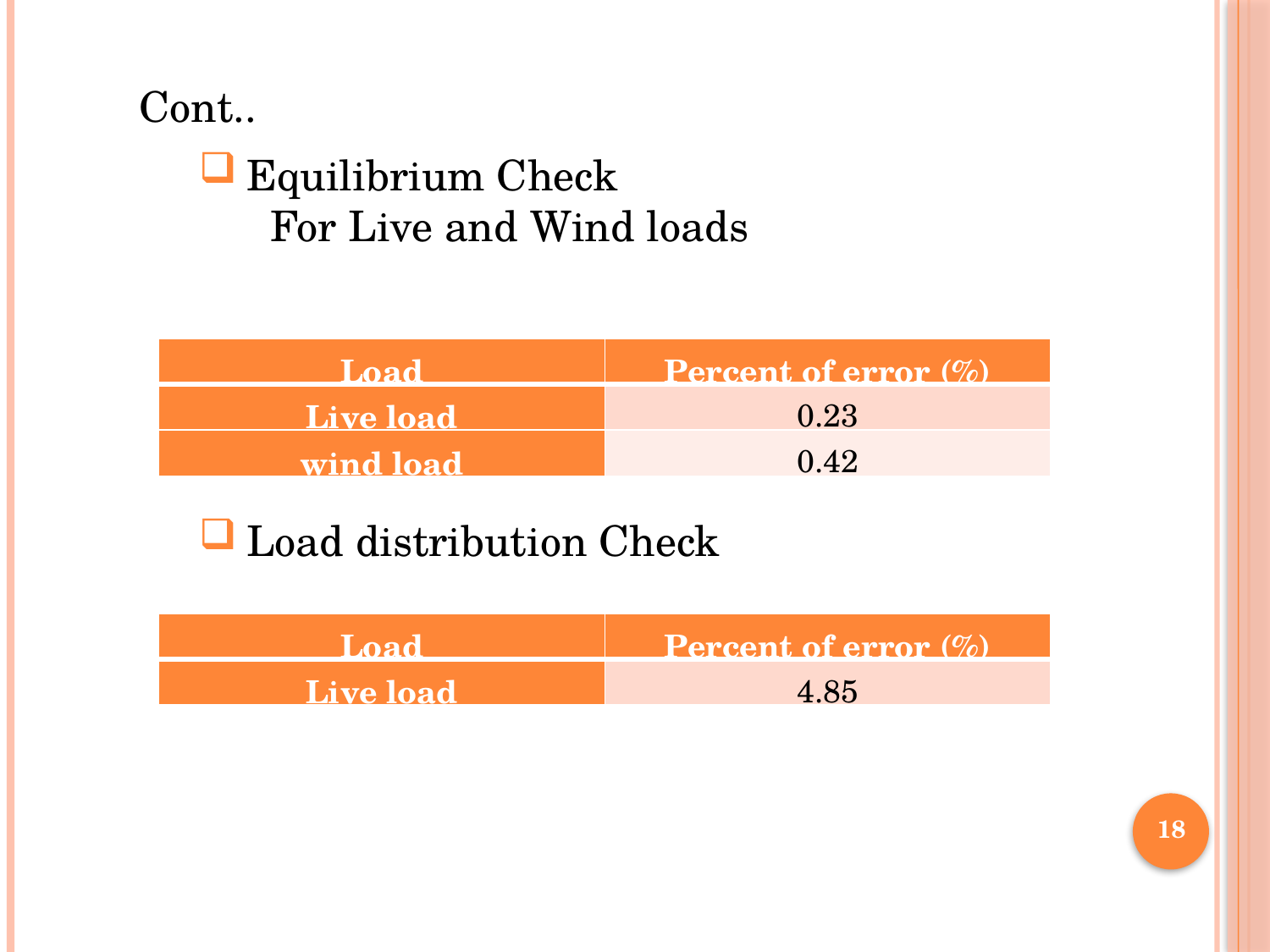

Cont..
Equilibrium Check
  For Live and Wind loads
| Load | Percent of error (%) |
| --- | --- |
| Live load | 0.23 |
| wind load | 0.42 |
Load distribution Check
| Load | Percent of error (%) |
| --- | --- |
| Live load | 4.85 |
18